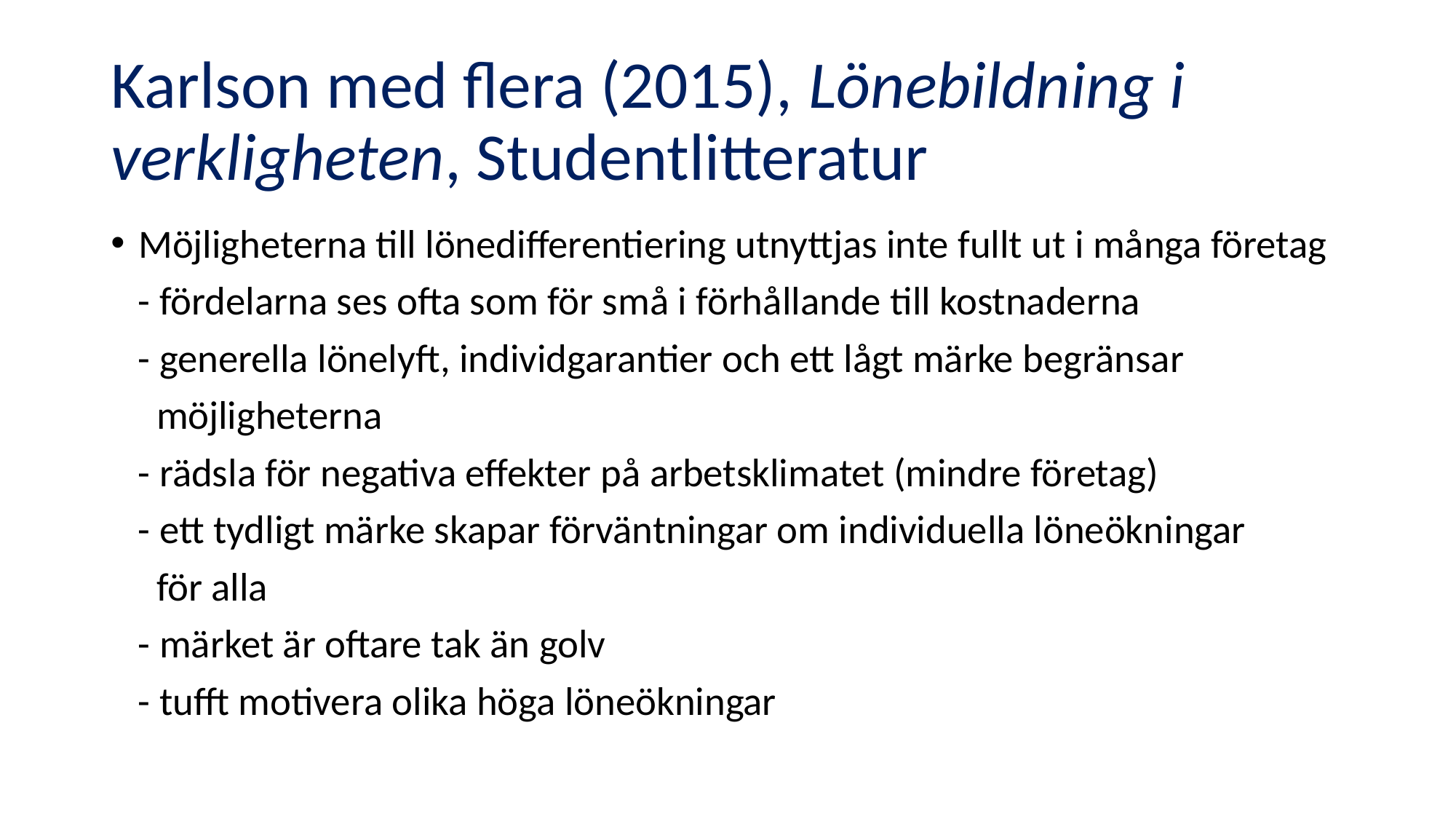

# Karlson med flera (2015), Lönebildning i verkligheten, Studentlitteratur
Möjligheterna till lönedifferentiering utnyttjas inte fullt ut i många företag
   - fördelarna ses ofta som för små i förhållande till kostnaderna
   - generella lönelyft, individgarantier och ett lågt märke begränsar
     möjligheterna
   - rädsla för negativa effekter på arbetsklimatet (mindre företag)
   - ett tydligt märke skapar förväntningar om individuella löneökningar
     för alla
   - märket är oftare tak än golv
   - tufft motivera olika höga löneökningar